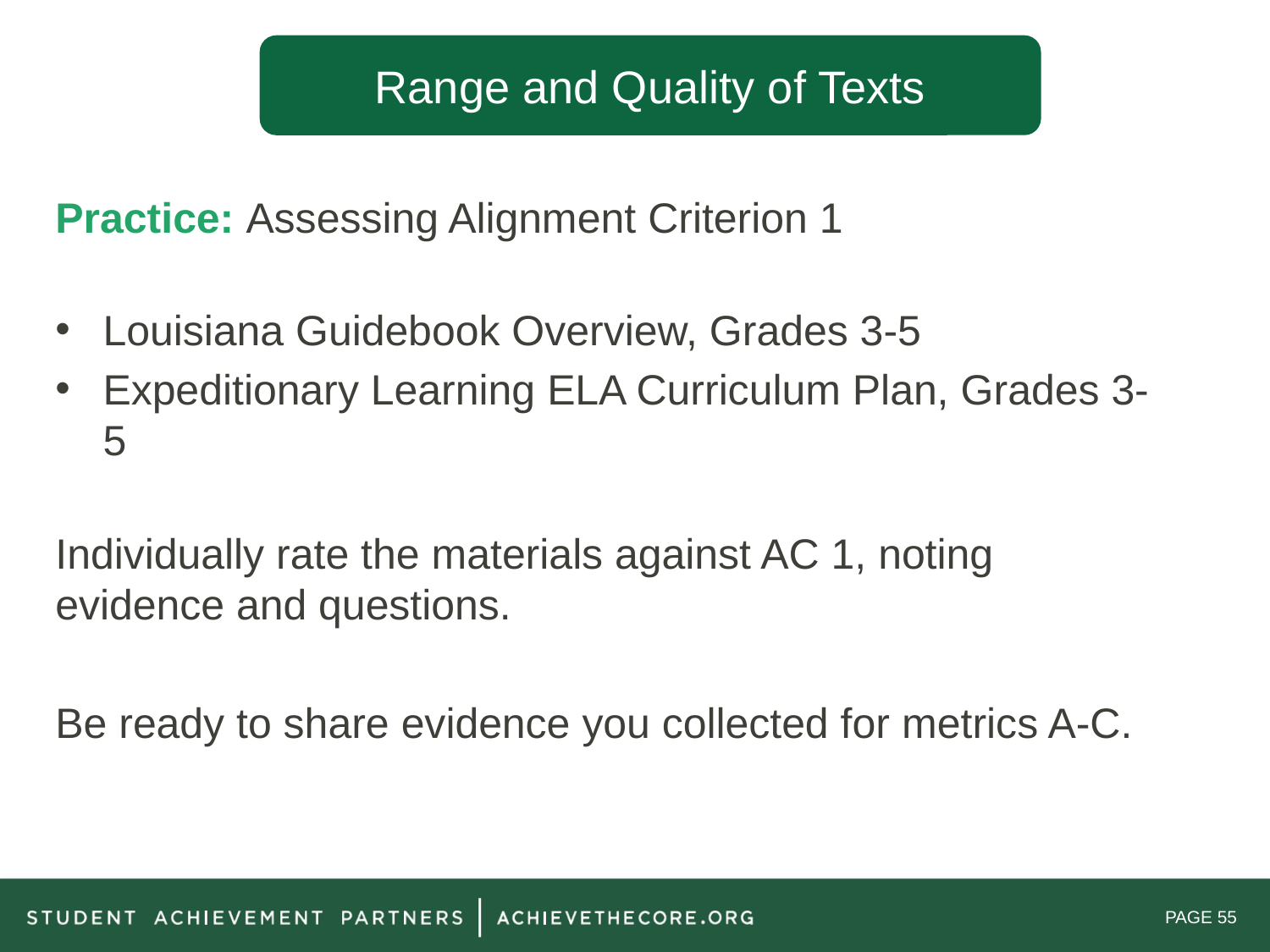

Range and Quality of Texts
Practice: Assessing Alignment Criterion 1
Louisiana Guidebook Overview, Grades 3-5
Expeditionary Learning ELA Curriculum Plan, Grades 3-5

Individually rate the materials against AC 1, noting evidence and questions.

Be ready to share evidence you collected for metrics A-C.